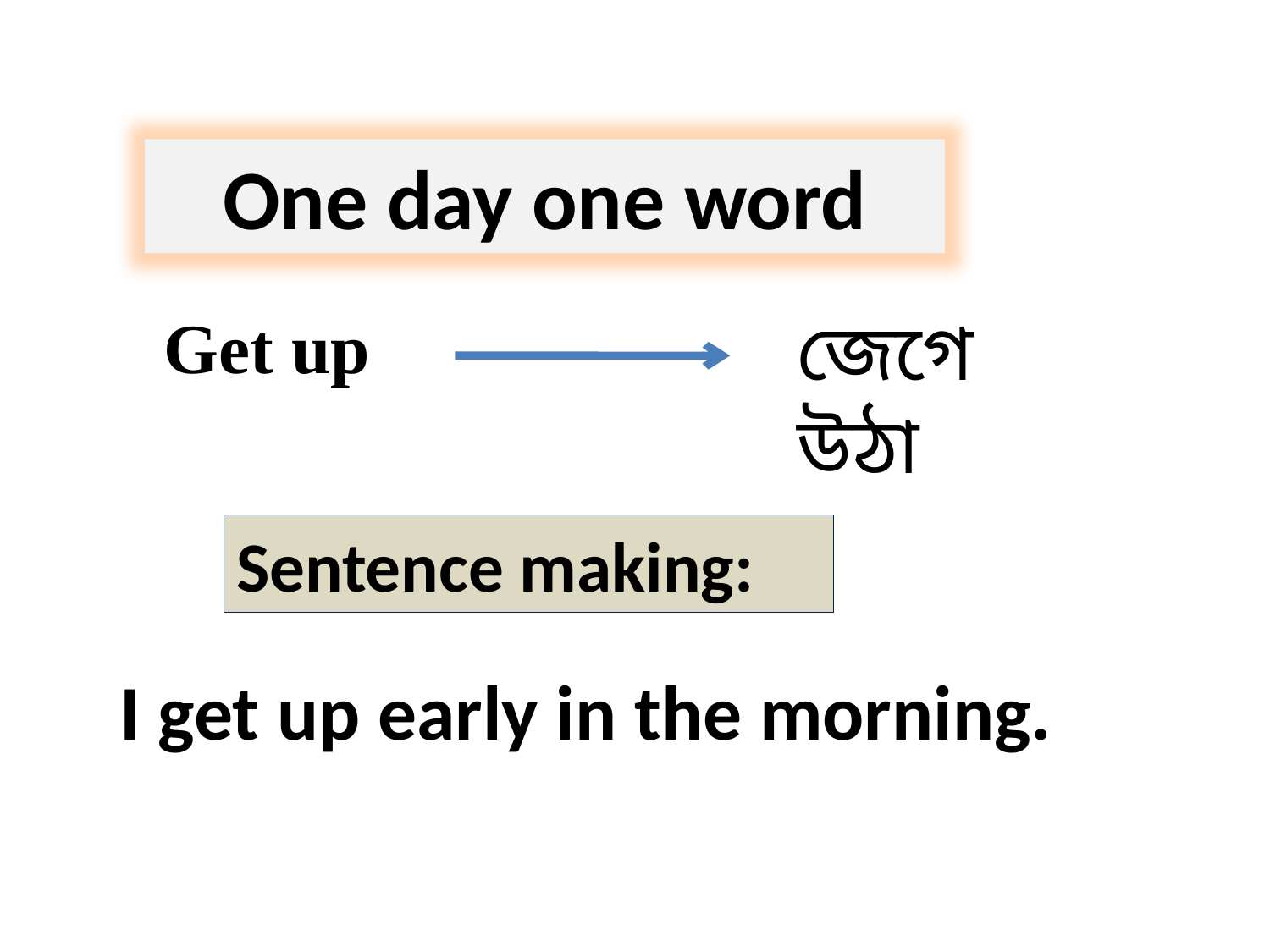

One day one word
Get up
জেগে উঠা
Sentence making:
I get up early in the morning.